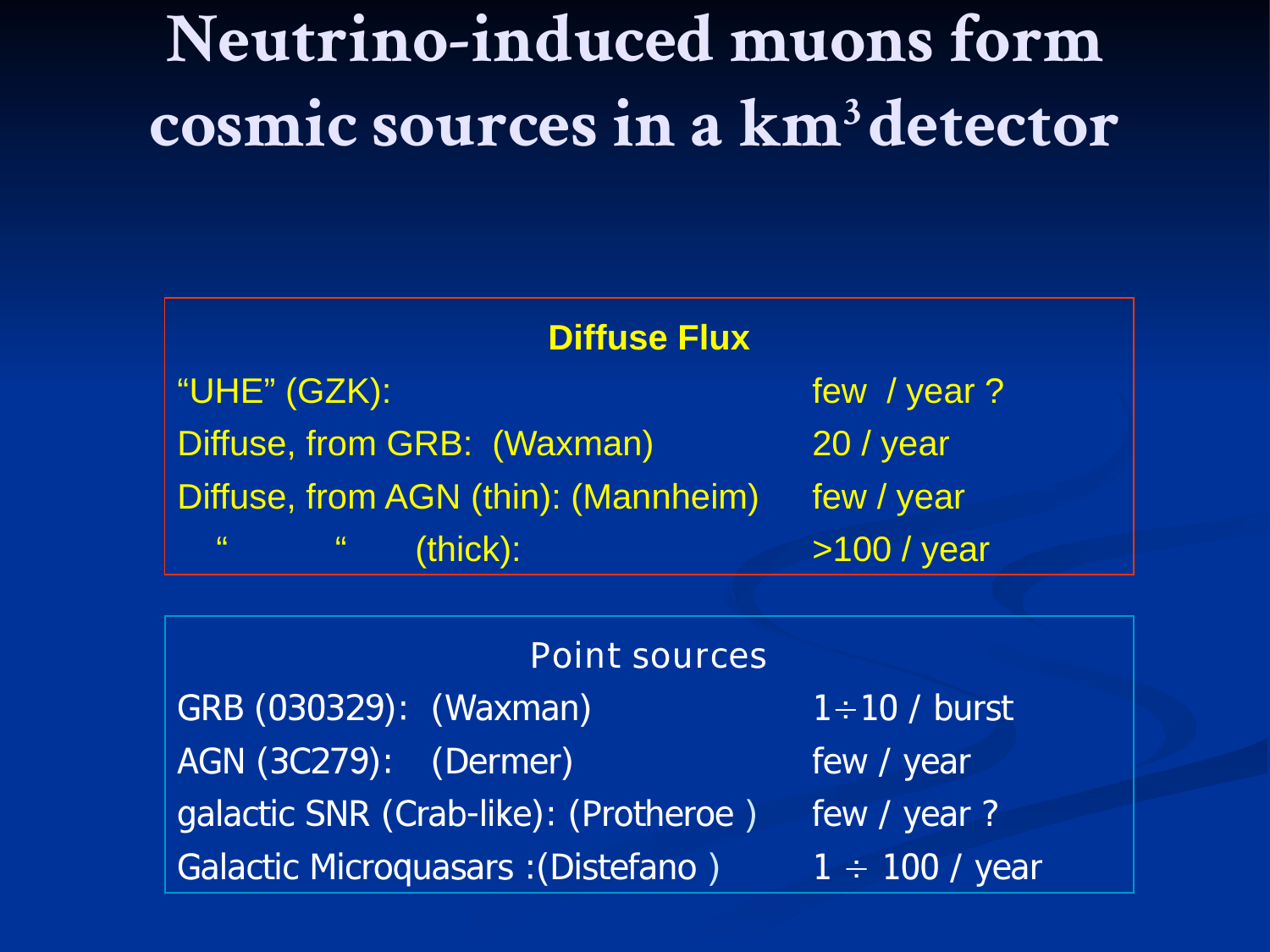

# Neutrino-induced muons form cosmic sources in a km3 detector
Diffuse Flux
“UHE” (GZK):				few  / year ?
Diffuse, from GRB:  (Waxman)		20 / year
Diffuse, from AGN (thin): (Mannheim)	few / year
    “           “       (thick):			>100 / year
Point sources
GRB (030329):	(Waxman)		1÷10 / burst
AGN (3C279):	(Dermer)		few / year
galactic SNR (Crab-like): (Protheroe )	few / year ?
Galactic Microquasars :(Distefano )	1 ÷ 100 / year